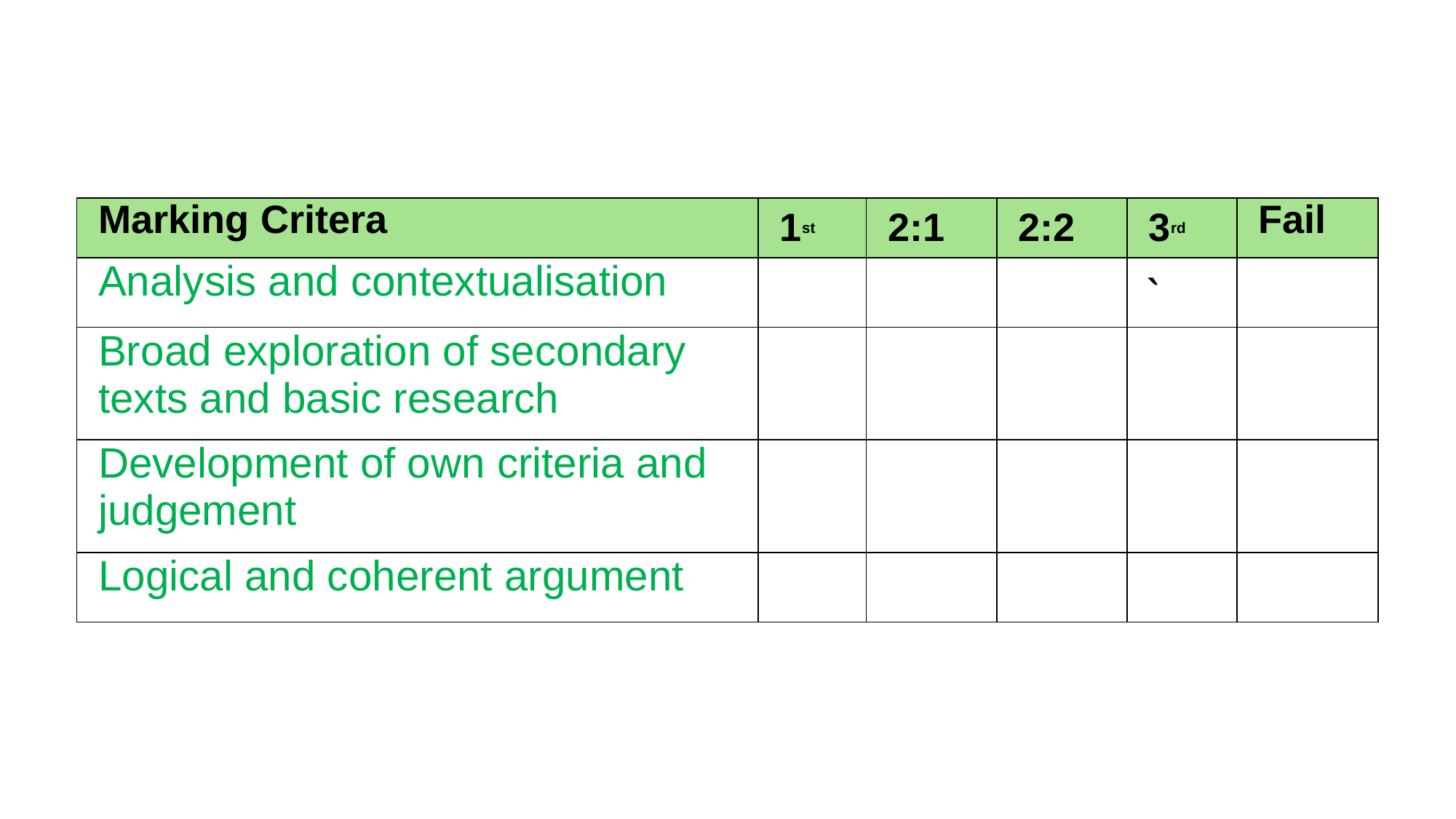

| Marking Critera | 1st | 2:1 | 2:2 | 3rd | Fail |
| --- | --- | --- | --- | --- | --- |
| Analysis and contextualisation |  |  |  | ` |  |
| Broad exploration of secondary texts and basic research |  |  |  |  |  |
| Development of own criteria and judgement |  |  |  |  |  |
| Logical and coherent argument |  |  |  |  |  |